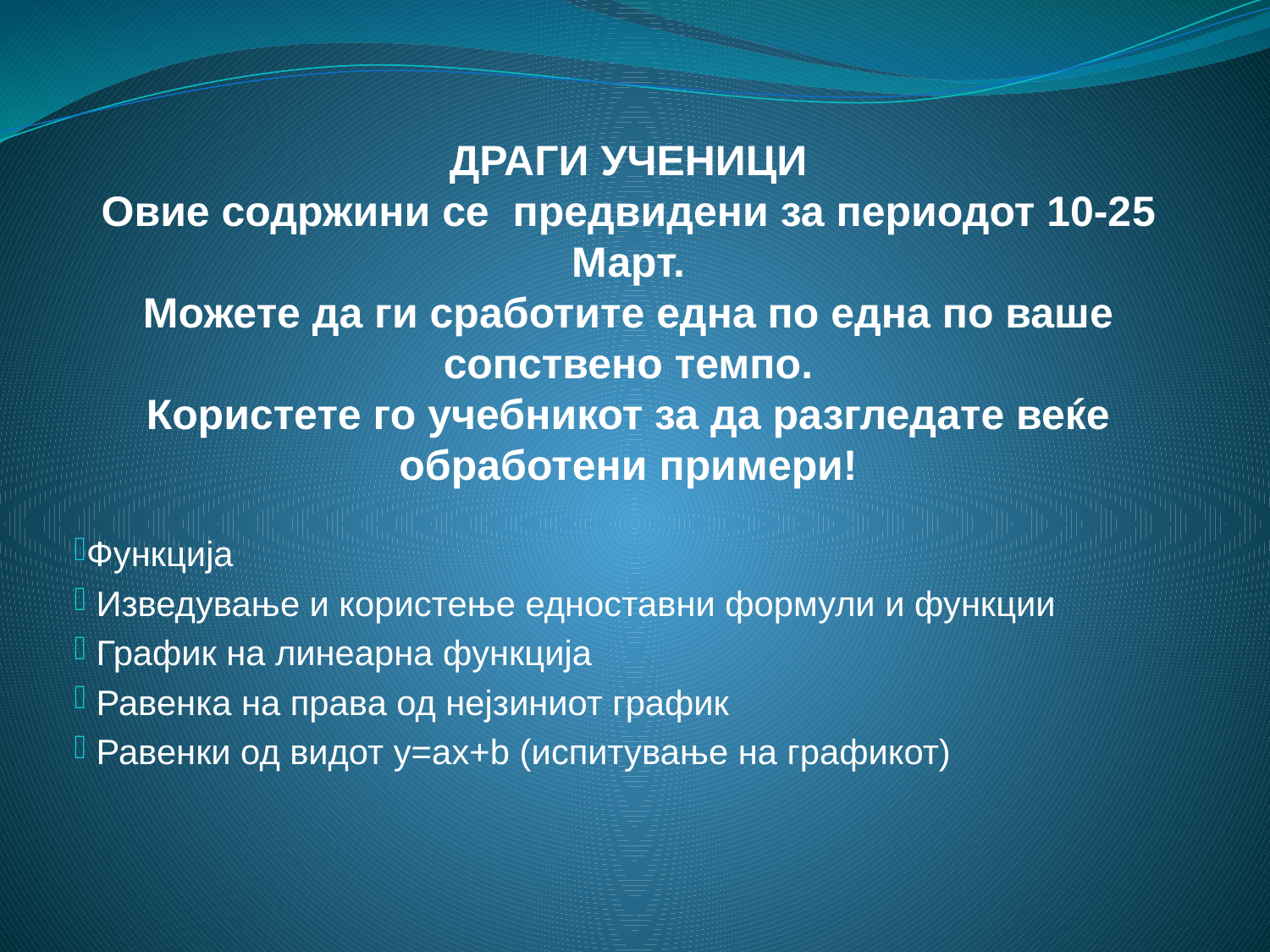

# ДРАГИ УЧЕНИЦИ Овие содржини се  предвидени за периодот 10-25 Март. Можете да ги сработите една по една по ваше сопствено темпо. Користете го учебникот за да разгледате веќе обработени примери!

Функција
 Изведување и користење едноставни формули и функции
 График на линеарна функција
 Равенка на права од нејзиниот график
 Равенки од видот у=аx+b (испитување на графикот)